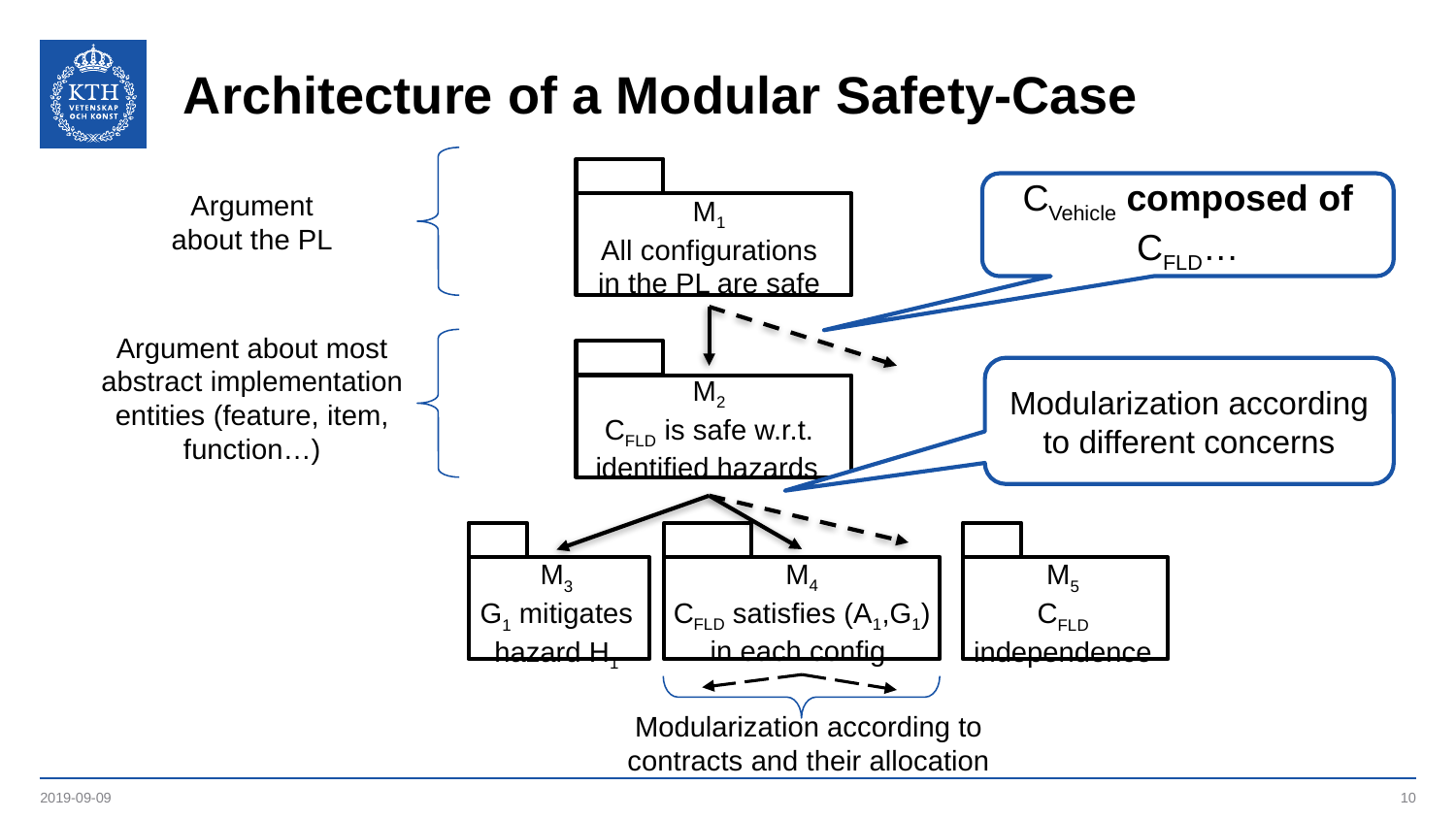

# Architecture of a Modular Safety-Case

CVehicle composed of CFLD…
Argument about the PL
M1
All configurations in the PL are safe

Argument about most abstract implementation entities (feature, item, function…)

Modularization according to different concerns
M2
CFLD is safe w.r.t. identified hazards

M4
CFLD satisfies (A1,G1) in each config.
M3
G1 mitigates hazard H1
M5
CFLD independence

Modularization according to contracts and their allocation
2019-09-09
10